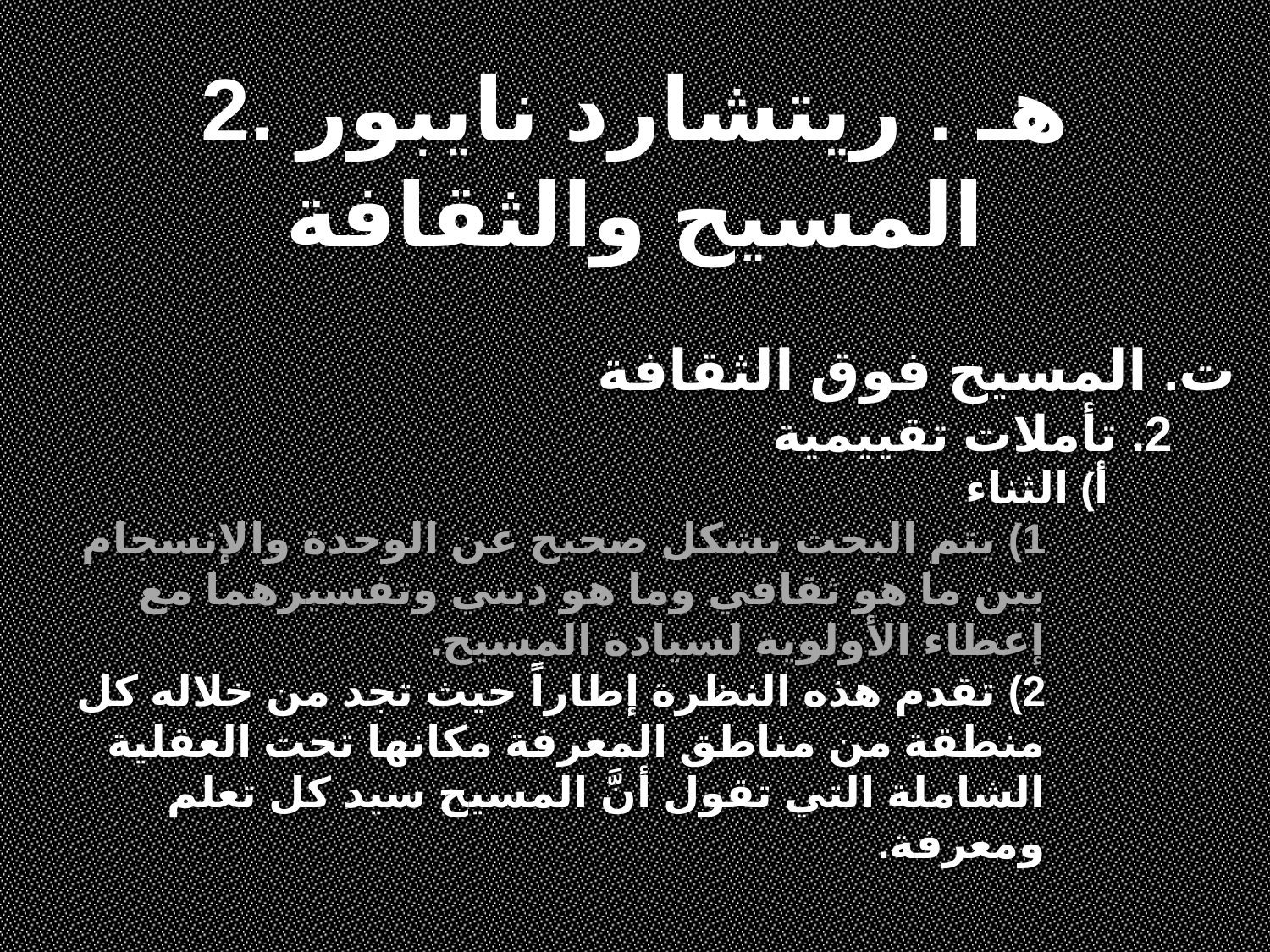

2. هـ . ريتشارد نايبور
المسيح والثقافة

ت. المسيح فوق الثقافة
2. تأملات تقييمية
أ) الثناء
1) يتم البحث بشكل صحيح عن الوحدة والإنسجام بين ما هو ثقافي وما هو ديني وتفسيرهما مع إعطاء الأولوية لسيادة المسيح.
2) تقدم هذه النظرة إطاراً حيث تجد من خلاله كل منطقة من مناطق المعرفة مكانها تحت العقلية الشاملة التي تقول أنَّ المسيح سيد كل تعلم ومعرفة.